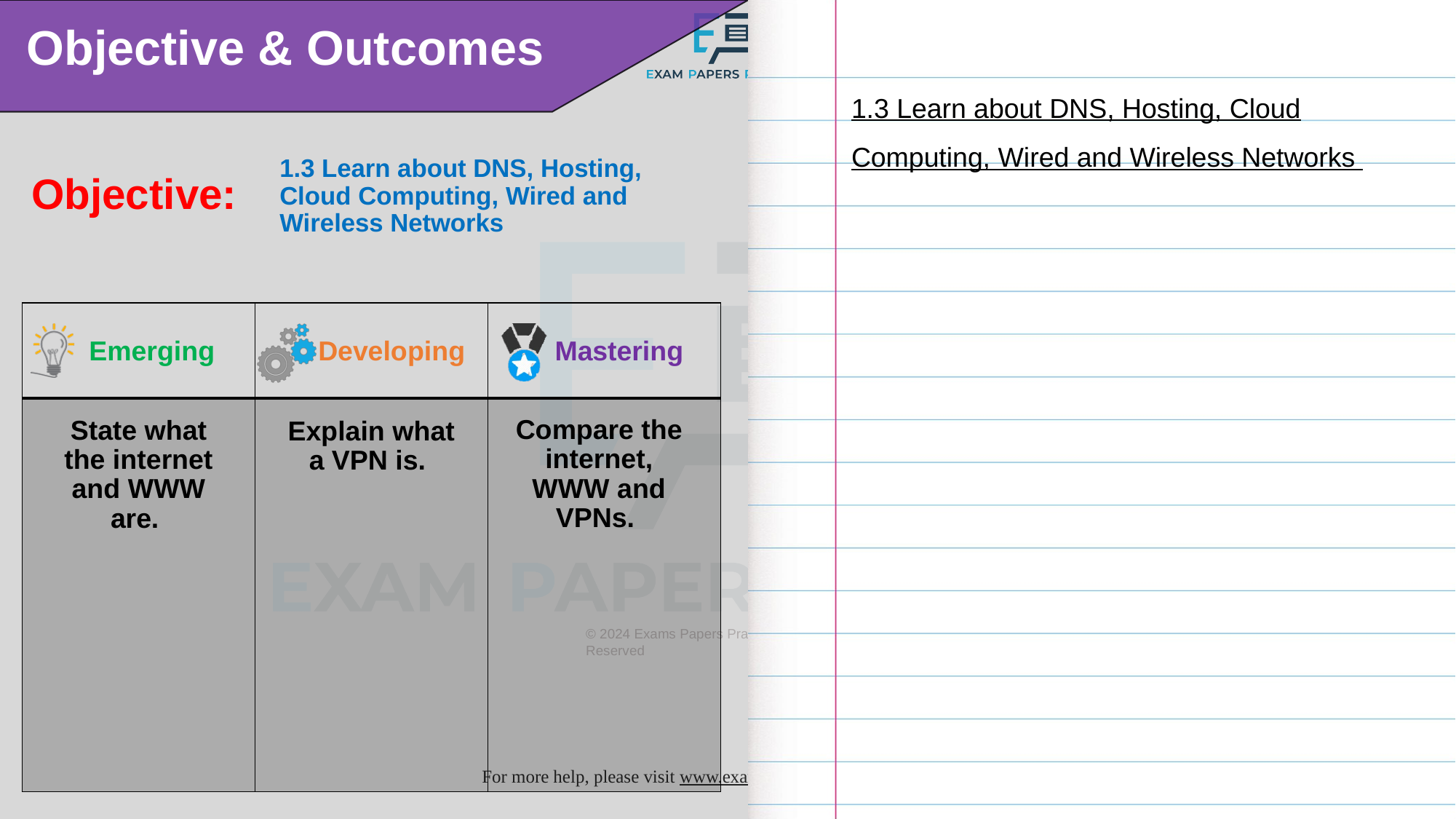

1.3 Learn about DNS, Hosting, Cloud Computing, Wired and Wireless Networks
1.3 Learn about DNS, Hosting, Cloud Computing, Wired and Wireless Networks
Compare the internet, WWW and VPNs.
State what the internet and WWW are.
Explain what a VPN is.